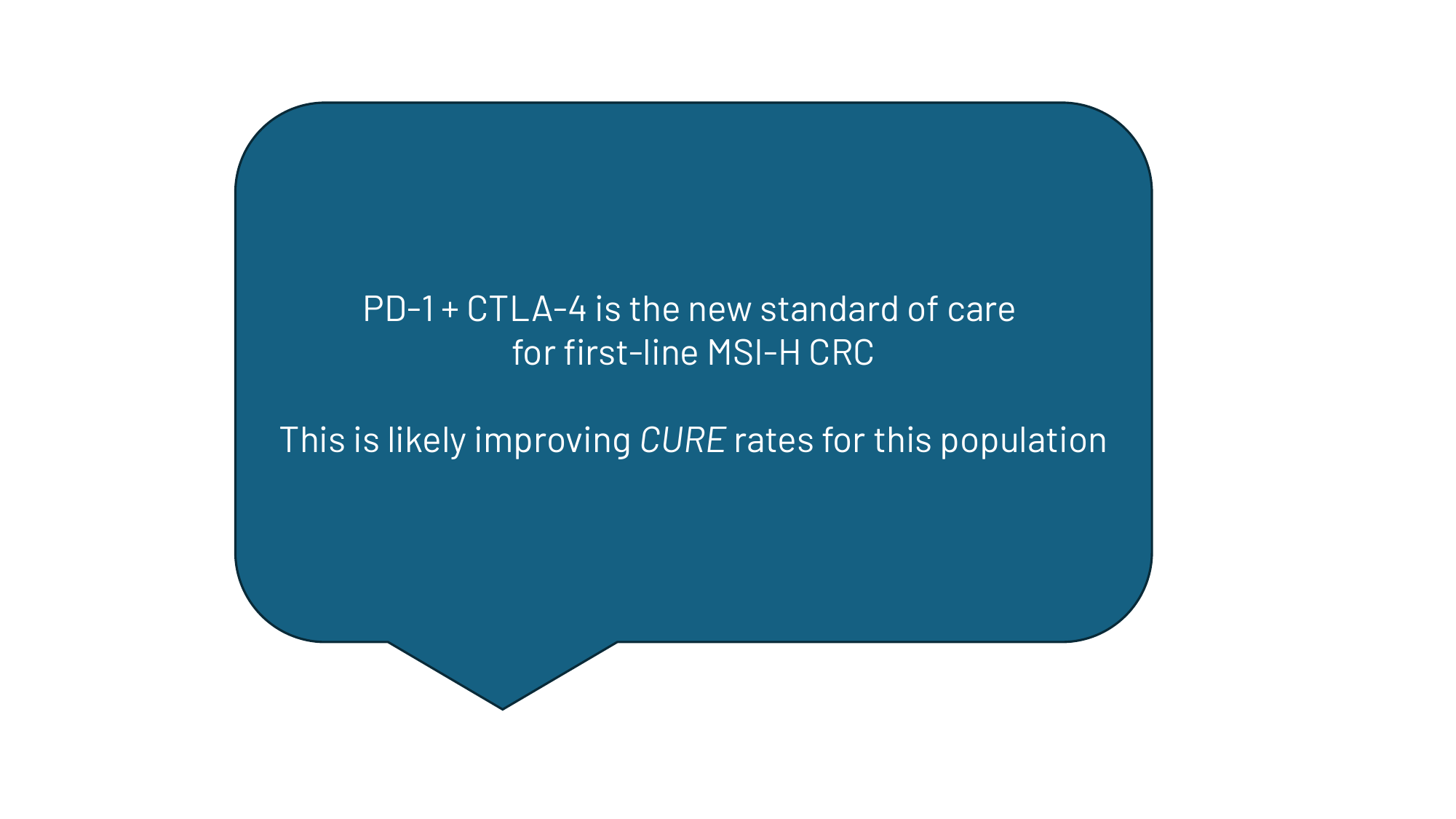

PD-1 + CTLA-4 is the new standard of care
for first-line MSI-H CRC

This is likely improving CURE rates for this population